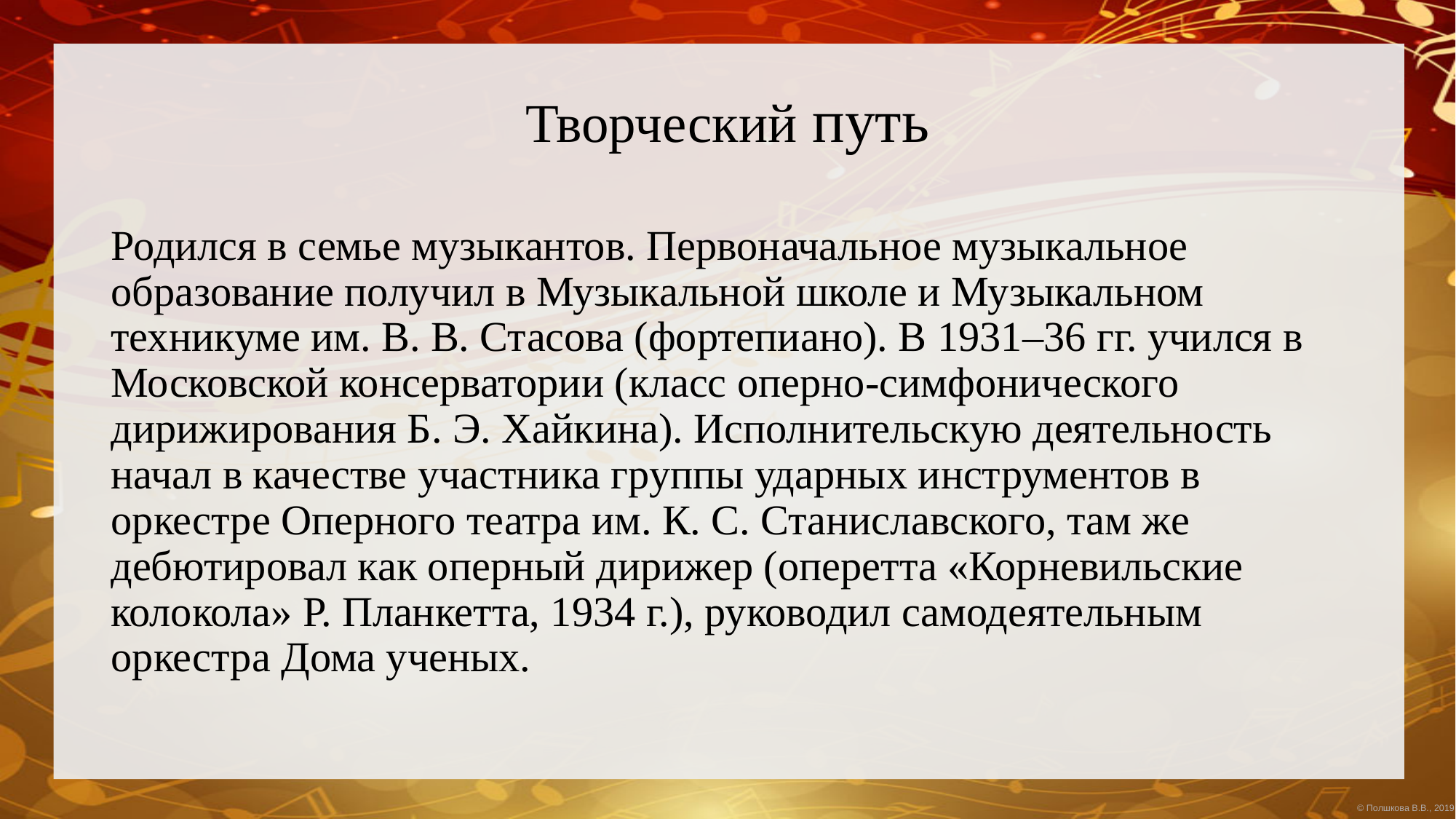

# Творческий путь
Родился в семье музыкантов. Первоначальное музыкальное образование получил в Музыкальной школе и Музыкальном техникуме им. В. В. Стасова (фортепиано). В 1931–36 гг. учился в Московской консерватории (класс оперно-симфонического дирижирования Б. Э. Хайкина). Исполнительскую деятельность начал в качестве участника группы ударных инструментов в оркестре Оперного театра им. К. С. Станиславского, там же дебютировал как оперный дирижер (оперетта «Корневильские колокола» Р. Планкетта, 1934 г.), руководил самодеятельным оркестра Дома ученых.